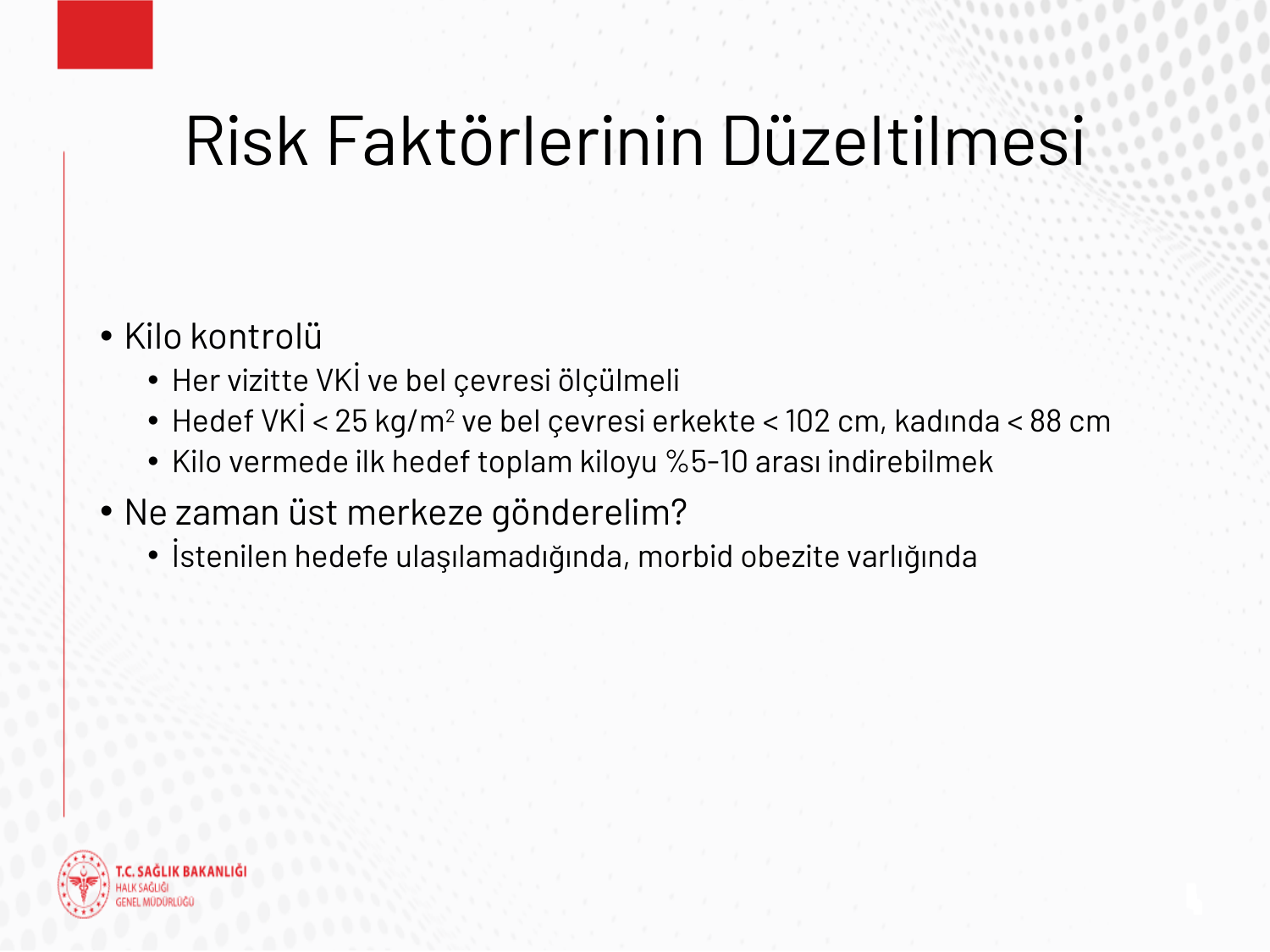

# Risk Faktörlerinin Düzeltilmesi

Kilo kontrolü
Her vizitte VKİ ve bel çevresi ölçülmeli
Hedef VKİ < 25 kg/m2 ve bel çevresi erkekte < 102 cm, kadında < 88 cm
Kilo vermede ilk hedef toplam kiloyu %5-10 arası indirebilmek
Ne zaman üst merkeze gönderelim?
İstenilen hedefe ulaşılamadığında, morbid obezite varlığında